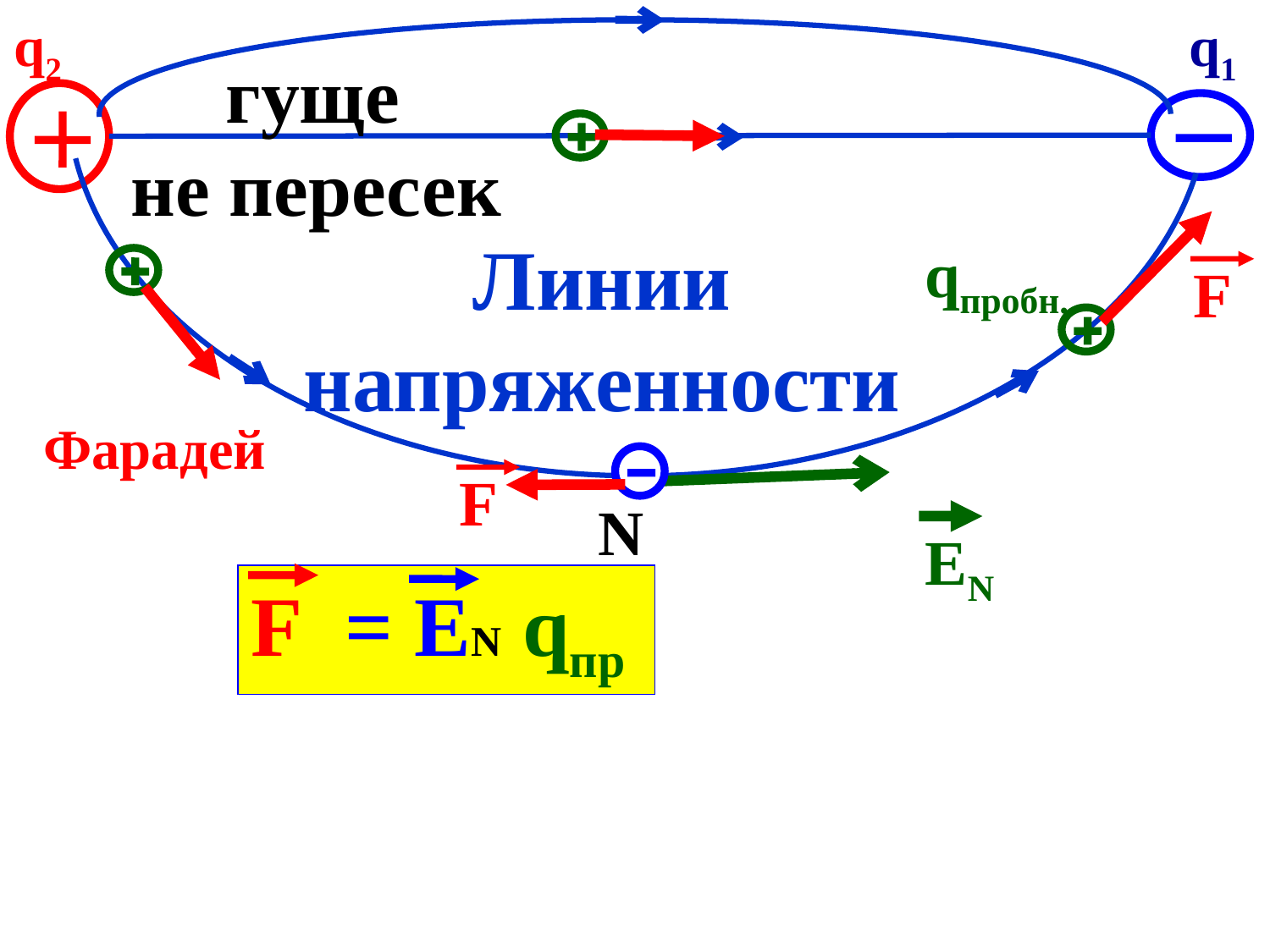

q2
q1

гуще
не пересек

Линии
напряженности
qпробн.

F

Фарадей

F

N
ЕN

F  = EN qпр